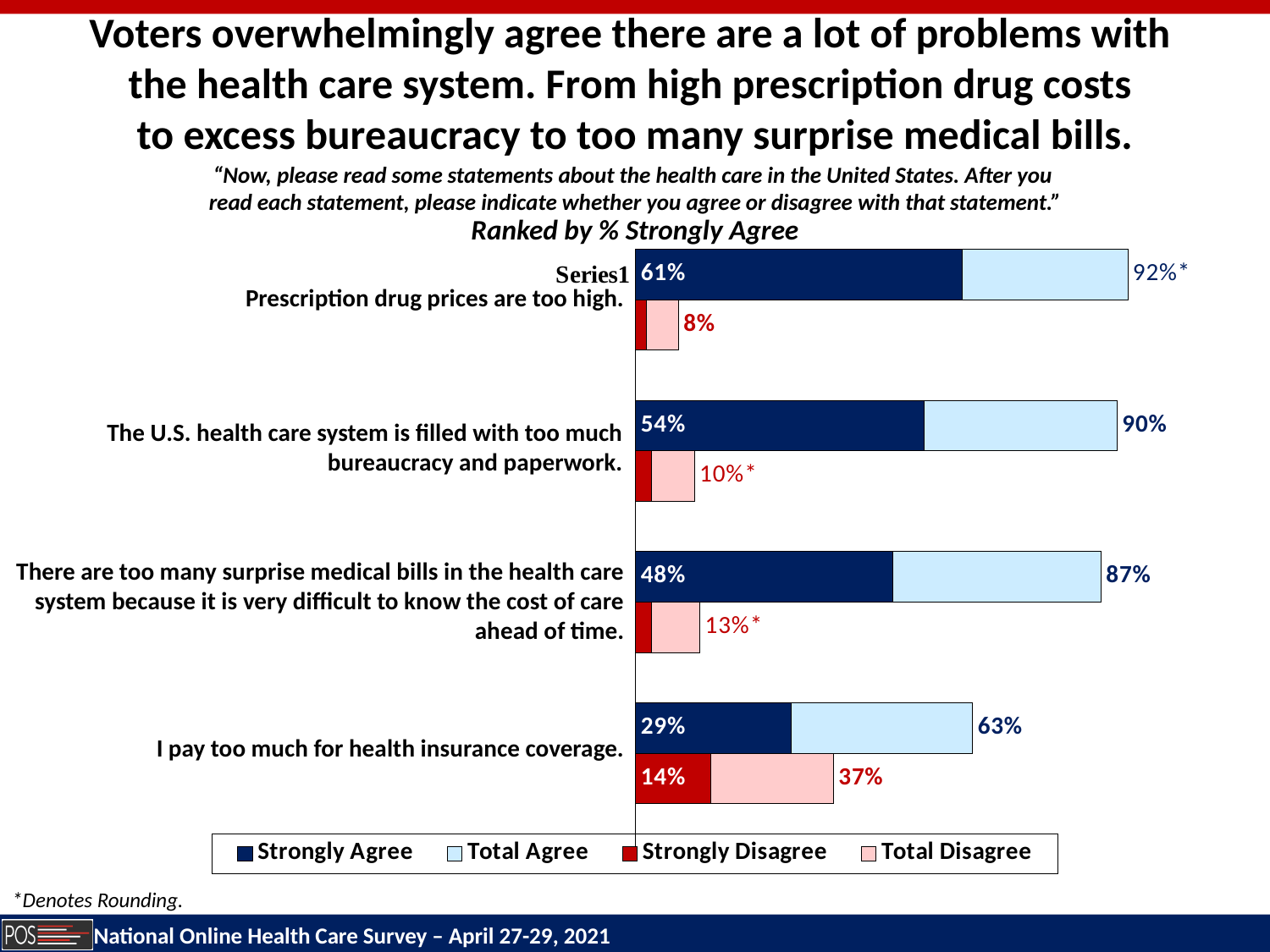

Voters overwhelmingly agree there are a lot of problems with
the health care system. From high prescription drug costs
to excess bureaucracy to too many surprise medical bills.
“Now, please read some statements about the health care in the United States. After you
read each statement, please indicate whether you agree or disagree with that statement.”

### Chart

| Category | Strongly Agree | Total Agree | Column1 | Strongly Disagree | Total Disagree |
|---|---|---|---|---|---|
|  | 0.61 | 0.31 | 0.92 | None | None |
|  | 0.02 | 0.06 | 0.08 | None | None |
|  | None | 0.0 | None | None | None |
|  | 0.54 | 0.36 | 0.9 | None | None |
|  | 0.03 | 0.08 | 0.1 | None | None |
|  | None | 0.0 | None | None | None |
|  | 0.48 | 0.39 | 0.87 | None | None |
|  | 0.03 | 0.09 | 0.13 | None | None |
|  | None | 0.0 | None | None | None |
|  | 0.29 | 0.34 | 0.63 | None | None |
|  | 0.14 | 0.23 | 0.37 | None | None |
|  | None | 0.0 | None | None | None |
Ranked by % Strongly Agree
Prescription drug prices are too high.
The U.S. health care system is filled with too much bureaucracy and paperwork.
There are too many surprise medical bills in the health care system because it is very difficult to know the cost of care ahead of time.
I pay too much for health insurance coverage.
*Denotes Rounding.